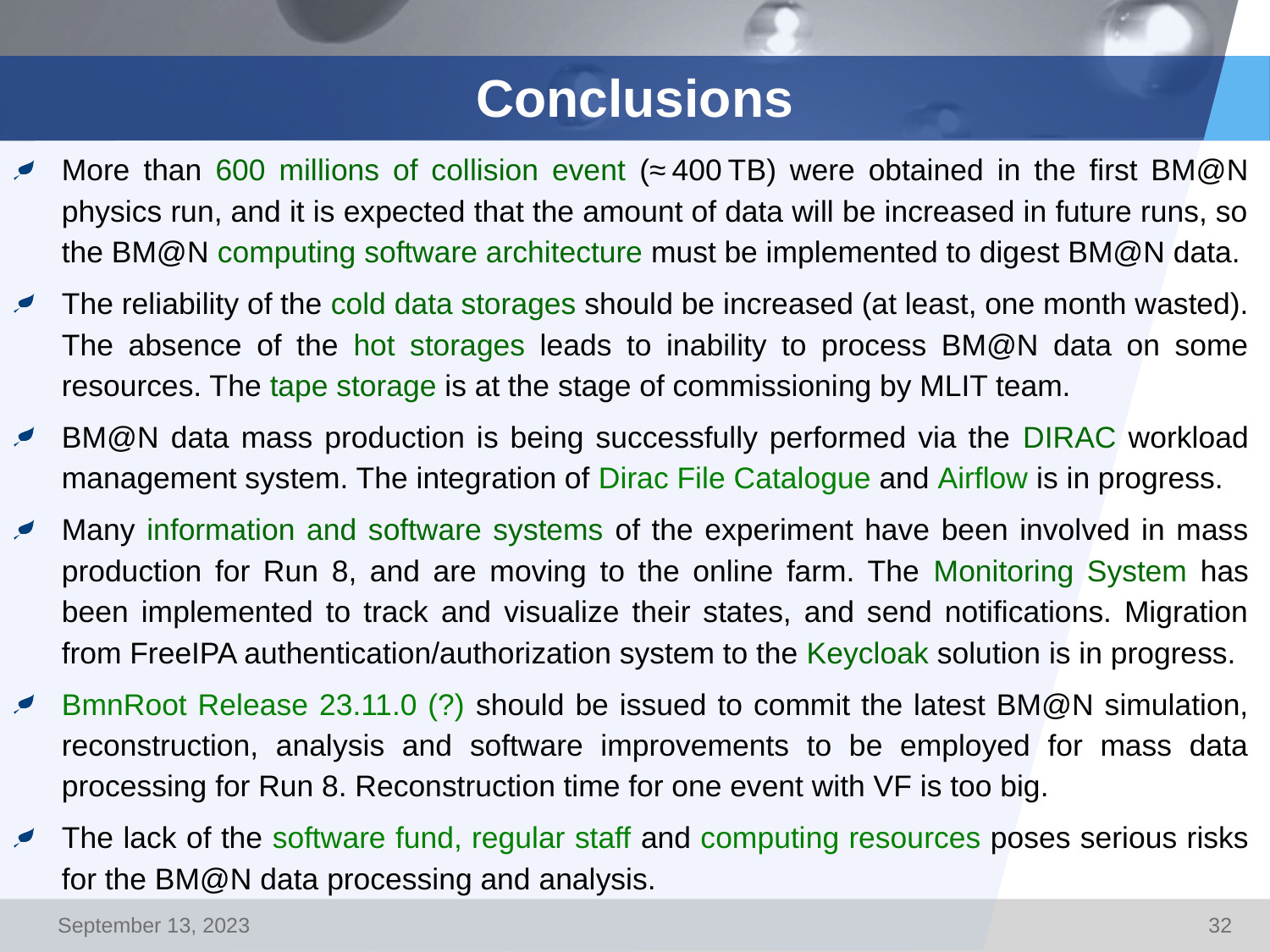

# Conclusions
More than 600 millions of collision event (≈ 400 TB) were obtained in the first BM@N physics run, and it is expected that the amount of data will be increased in future runs, so the BM@N computing software architecture must be implemented to digest BM@N data.
The reliability of the cold data storages should be increased (at least, one month wasted). The absence of the hot storages leads to inability to process BM@N data on some resources. The tape storage is at the stage of commissioning by MLIT team.
BM@N data mass production is being successfully performed via the DIRAC workload management system. The integration of Dirac File Catalogue and Airflow is in progress.
Many information and software systems of the experiment have been involved in mass production for Run 8, and are moving to the online farm. The Monitoring System has been implemented to track and visualize their states, and send notifications. Migration from FreeIPA authentication/authorization system to the Keycloak solution is in progress.
BmnRoot Release 23.11.0 (?) should be issued to commit the latest BM@N simulation, reconstruction, analysis and software improvements to be employed for mass data processing for Run 8. Reconstruction time for one event with VF is too big.
The lack of the software fund, regular staff and computing resources poses serious risks for the BM@N data processing and analysis.

September 13, 2023
32